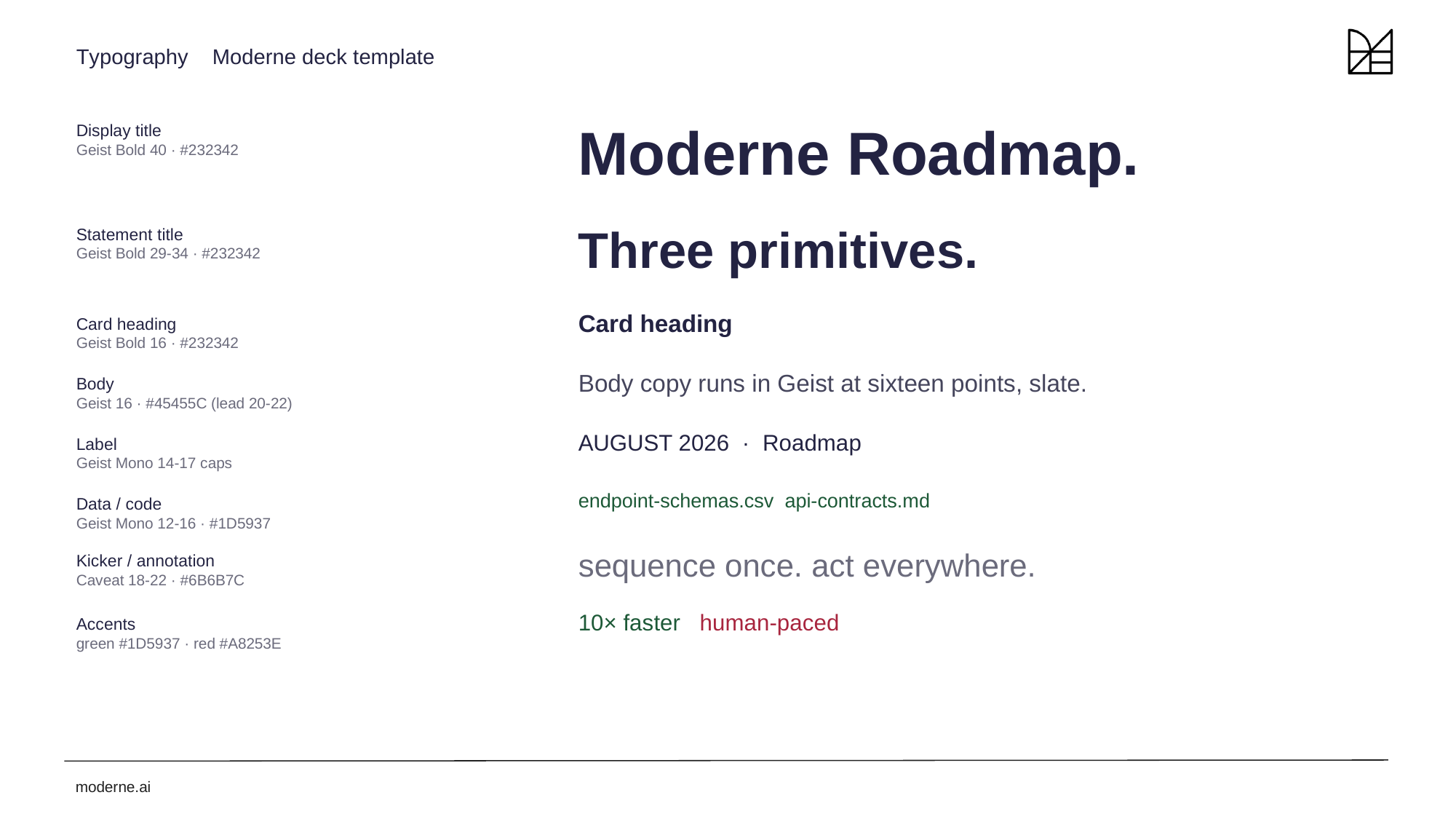

Typography    Moderne deck template
Moderne Roadmap.
Display title
Geist Bold 40 · #232342
Three primitives.
Statement title
Geist Bold 29-34 · #232342
Card heading
Card heading
Geist Bold 16 · #232342
Body copy runs in Geist at sixteen points, slate.
Body
Geist 16 · #45455C (lead 20-22)
AUGUST 2026  ·  Roadmap
Label
Geist Mono 14-17 caps
endpoint-schemas.csv  api-contracts.md
Data / code
Geist Mono 12-16 · #1D5937
sequence once. act everywhere.
Kicker / annotation
Caveat 18-22 · #6B6B7C
10× faster   human-paced
Accents
green #1D5937 · red #A8253E